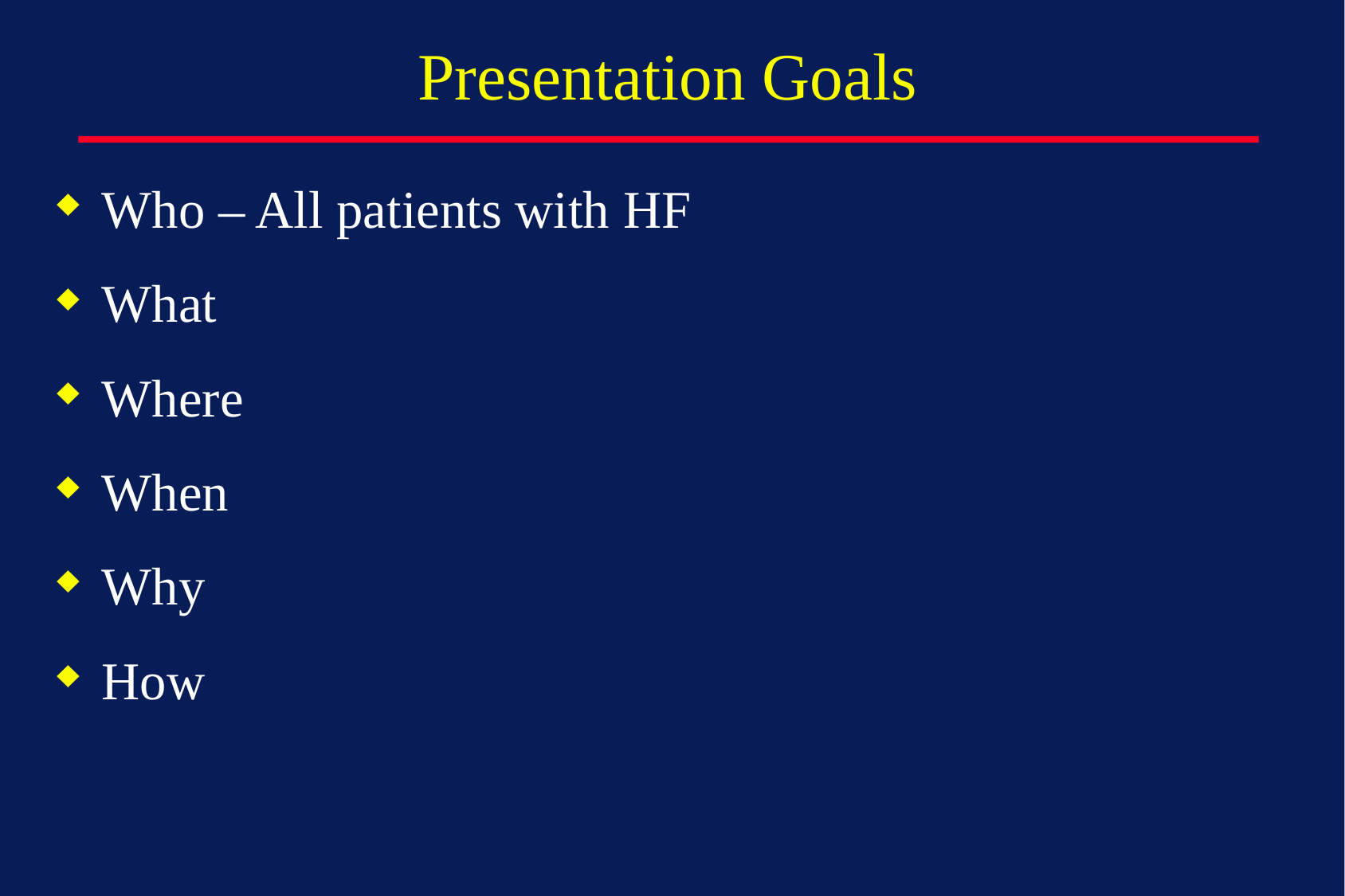

# Presentation Goals
Who – All patients with HF
What
Where
When
Why
How